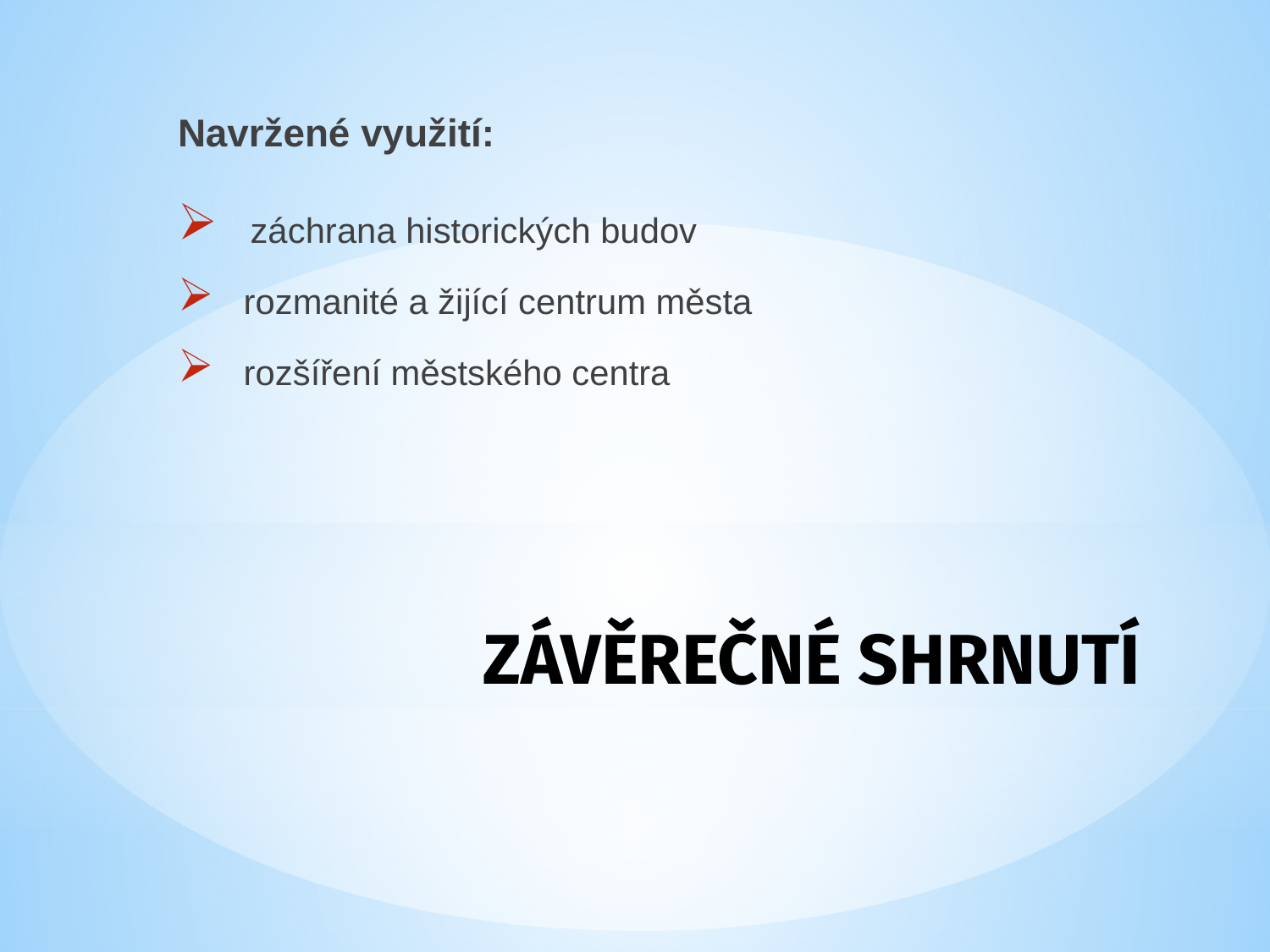

Navržené využití:
   záchrana historických budov
   rozmanité a žijící centrum města
   rozšíření městského centra

# ZÁVĚREČNÉ SHRNUTÍ